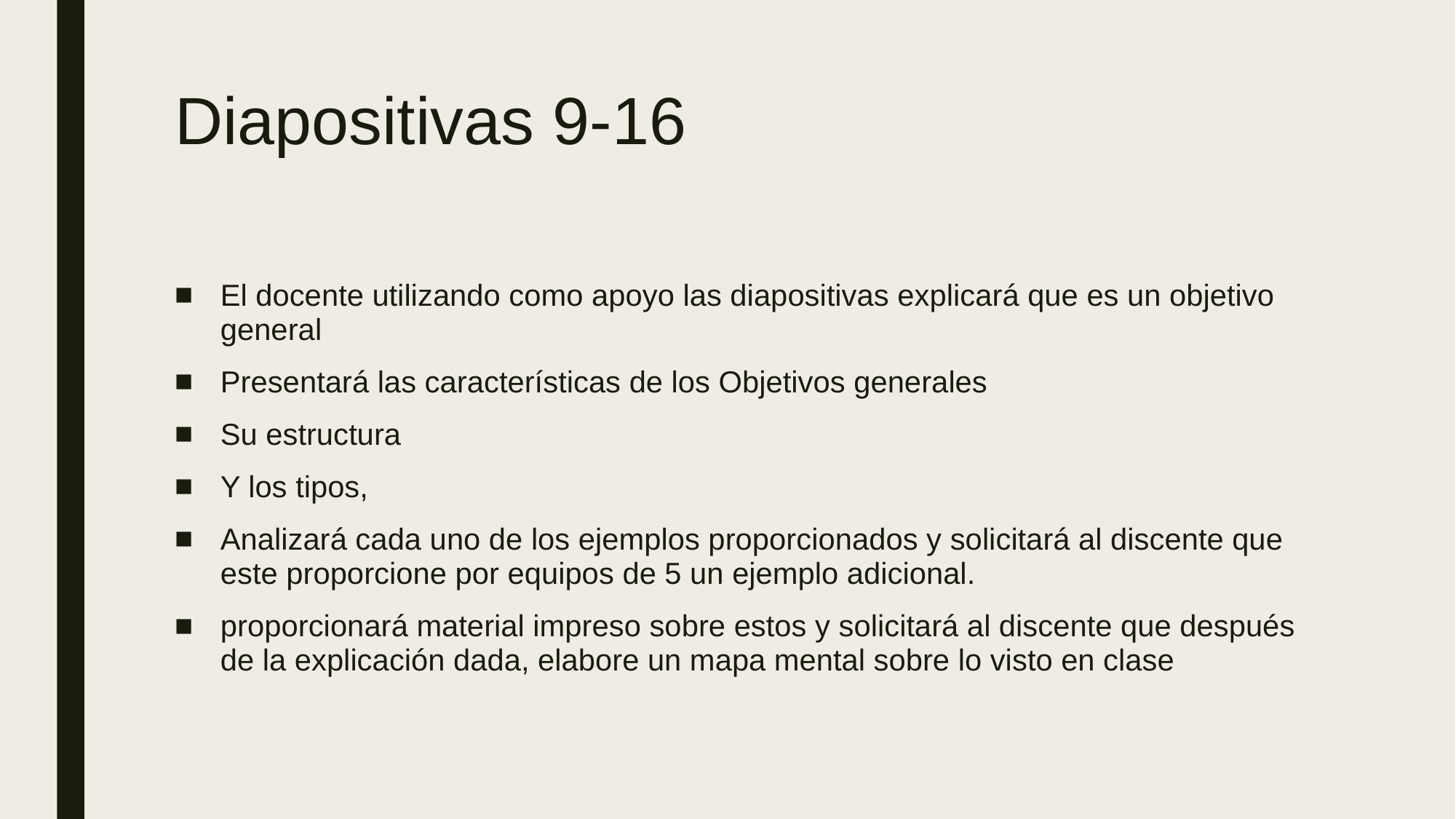

# Diapositivas 9-16
El docente utilizando como apoyo las diapositivas explicará que es un objetivo general
Presentará las características de los Objetivos generales
Su estructura
Y los tipos,
Analizará cada uno de los ejemplos proporcionados y solicitará al discente que este proporcione por equipos de 5 un ejemplo adicional.
proporcionará material impreso sobre estos y solicitará al discente que después de la explicación dada, elabore un mapa mental sobre lo visto en clase